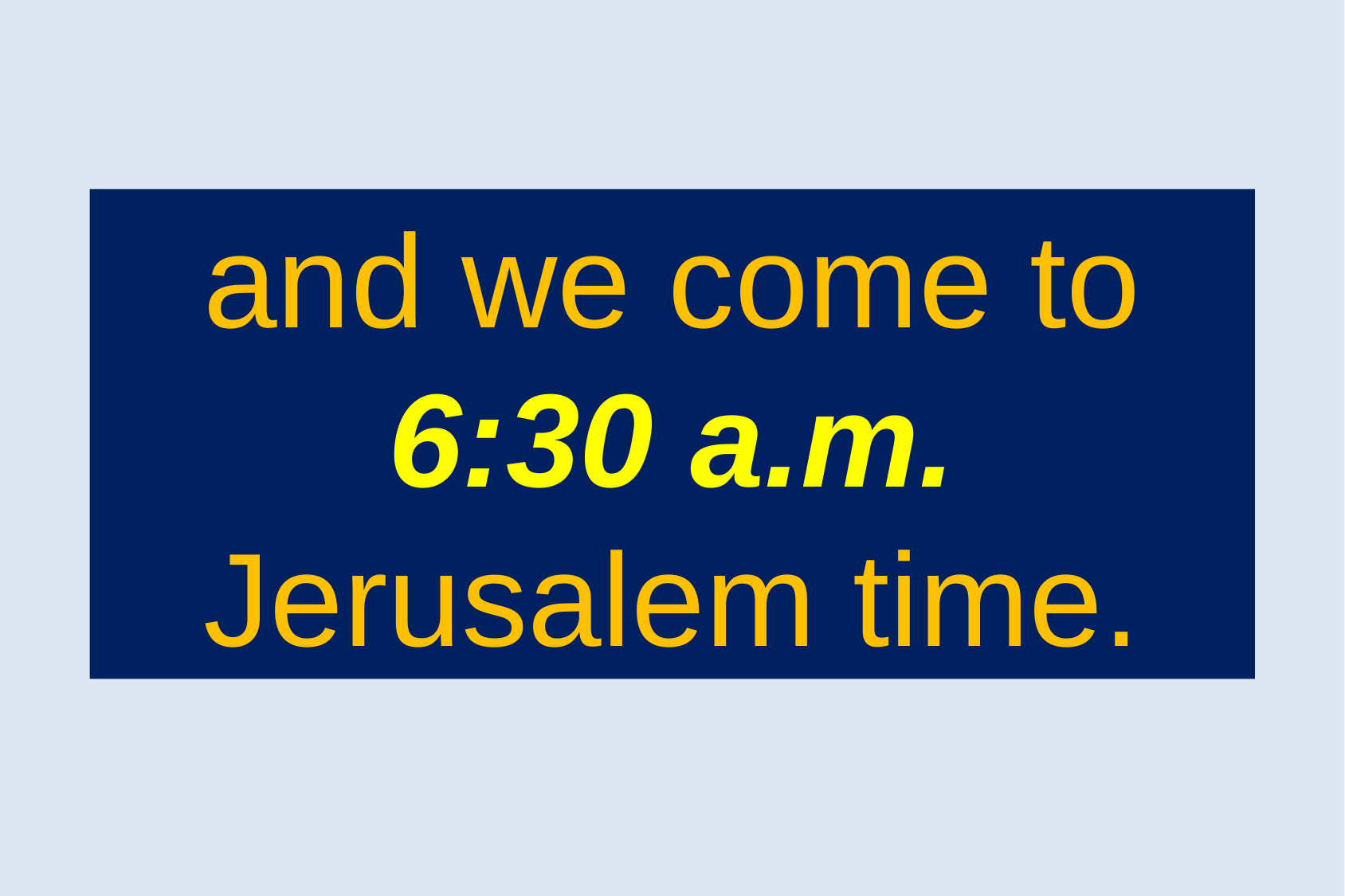

and we come to 6:30 a.m. Jerusalem time.